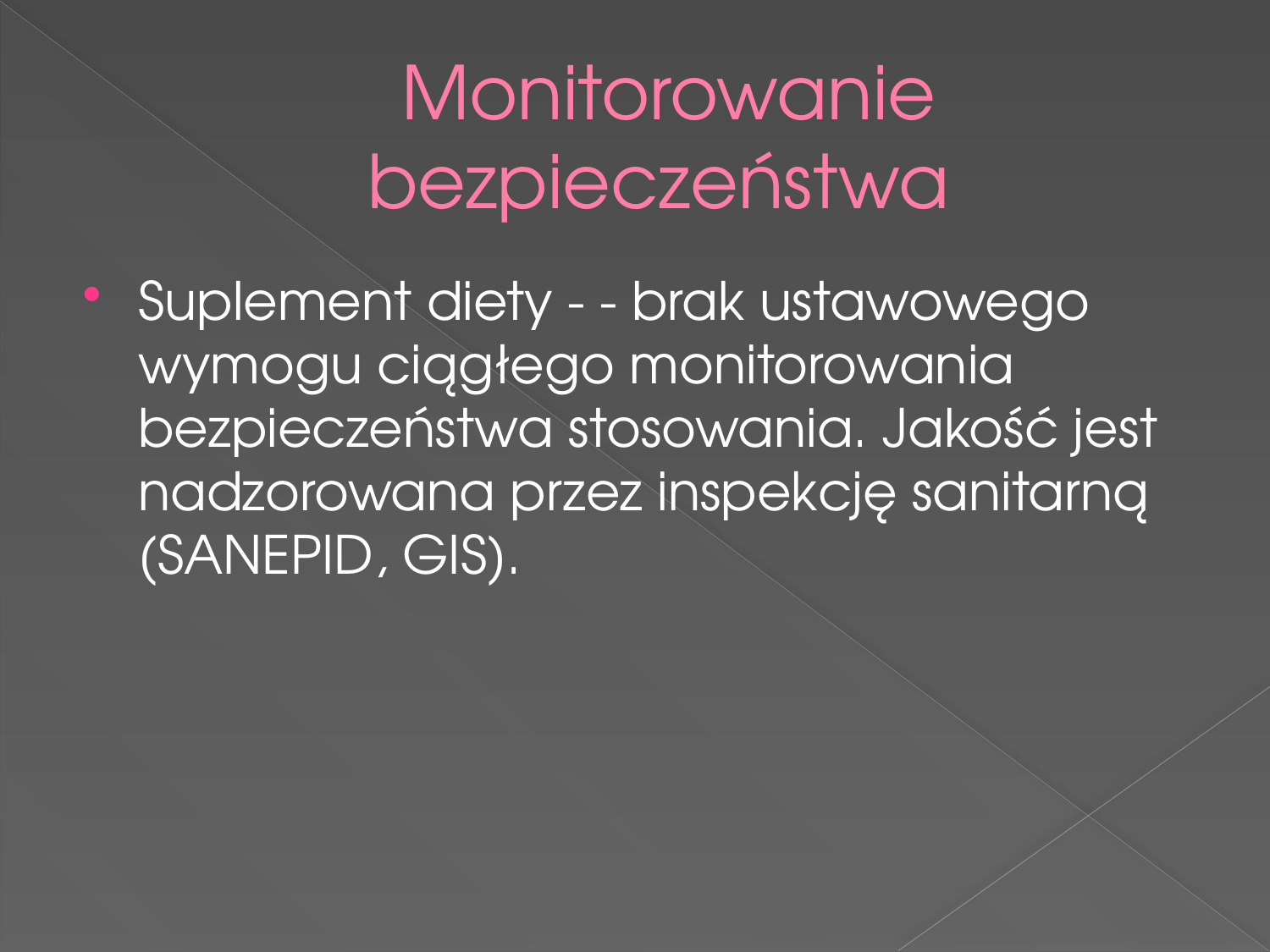

# Monitorowanie bezpieczeństwa
Suplement diety - - brak ustawowego wymogu ciągłego monitorowania bezpieczeństwa stosowania. Jakość jest nadzorowana przez inspekcję sanitarną (SANEPID, GIS).